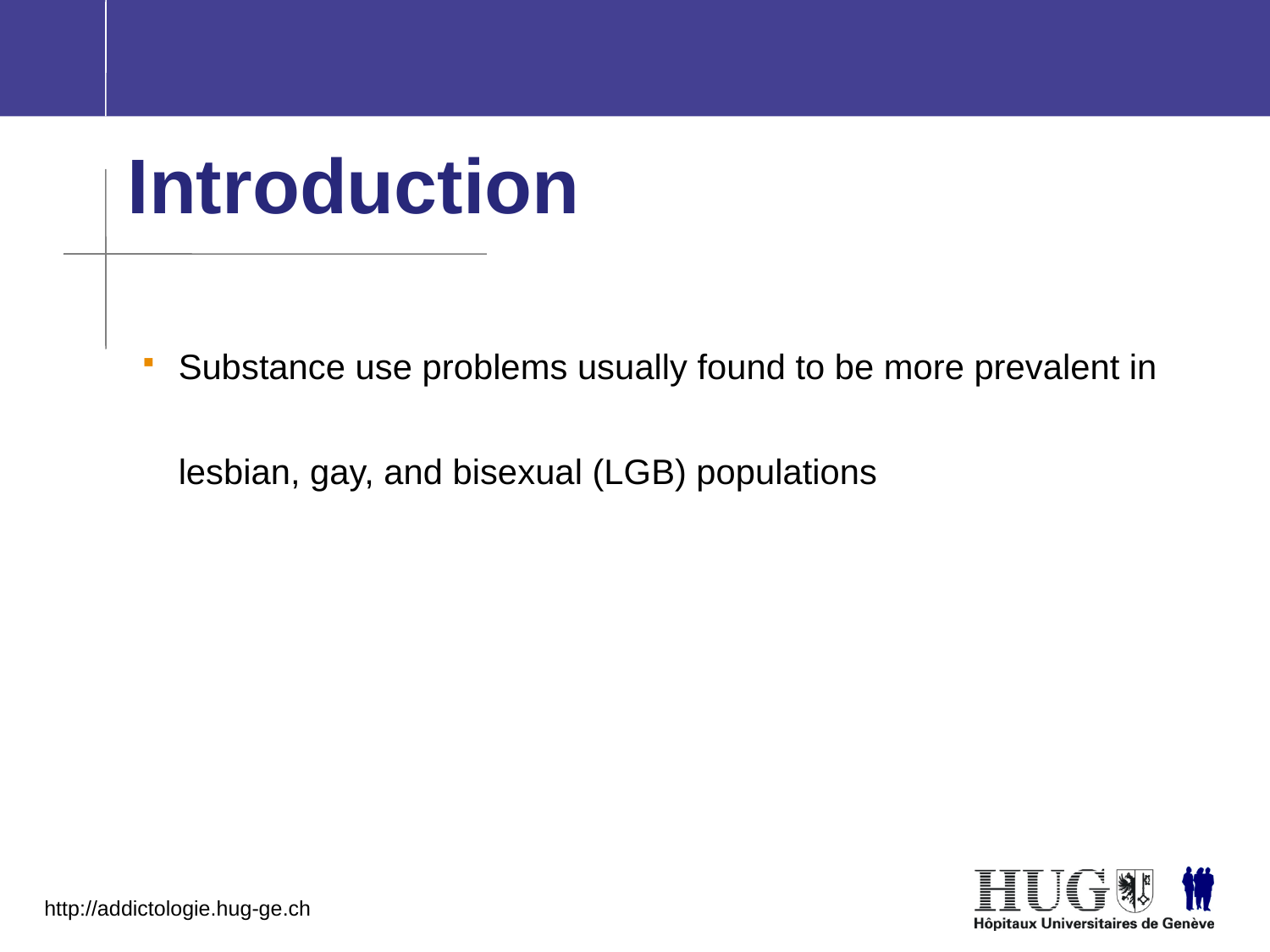

# Introduction

Substance use problems usually found to be more prevalent in lesbian, gay, and bisexual (LGB) populations